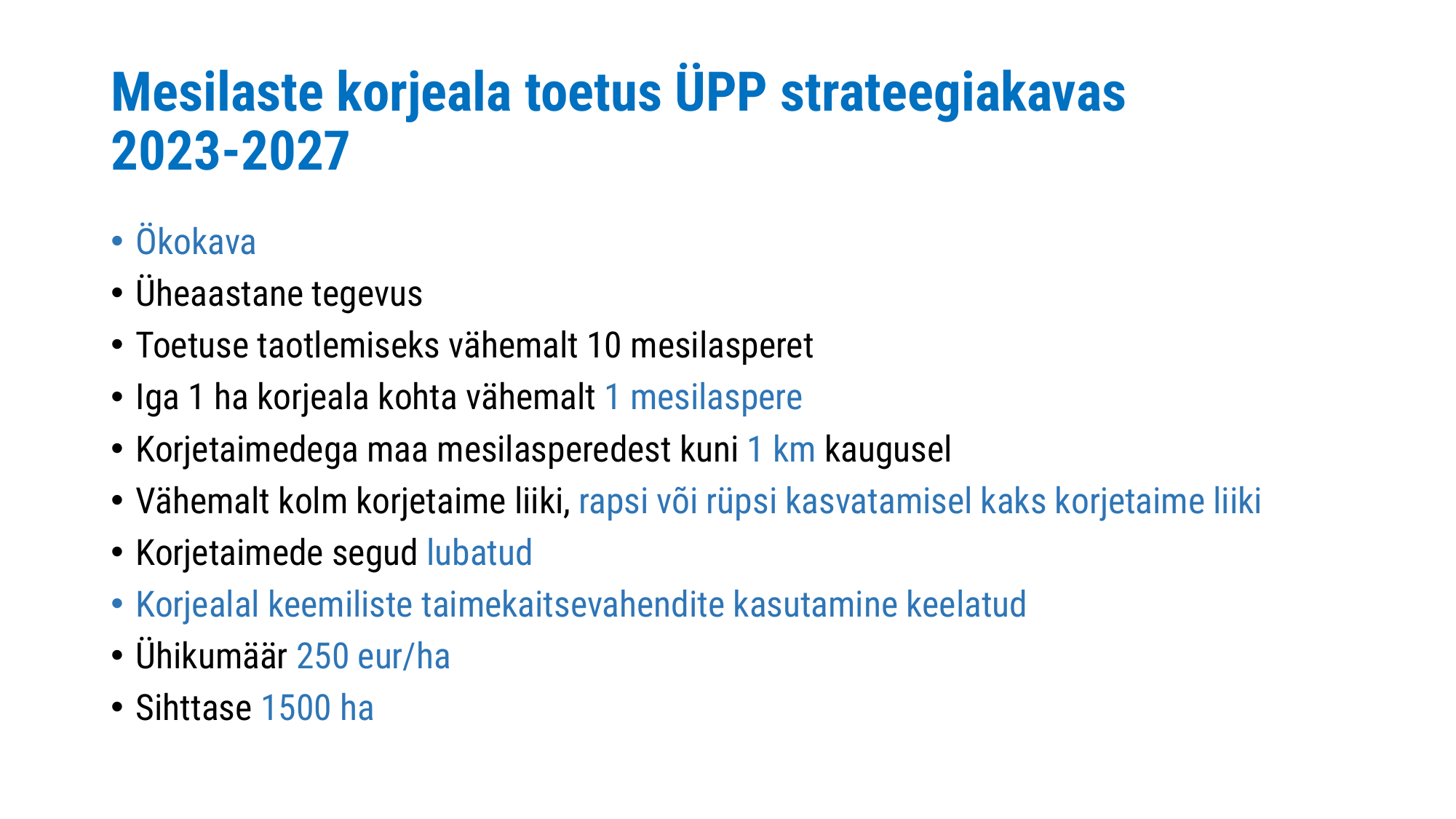

# Mesilaste korjeala toetus ÜPP strateegiakavas 2023-2027
Ökokava
Üheaastane tegevus
Toetuse taotlemiseks vähemalt 10 mesilasperet
Iga 1 ha korjeala kohta vähemalt 1 mesilaspere
Korjetaimedega maa mesilasperedest kuni 1 km kaugusel
Vähemalt kolm korjetaime liiki, rapsi või rüpsi kasvatamisel kaks korjetaime liiki
Korjetaimede segud lubatud
Korjealal keemiliste taimekaitsevahendite kasutamine keelatud
Ühikumäär 250 eur/ha
Sihttase 1500 ha